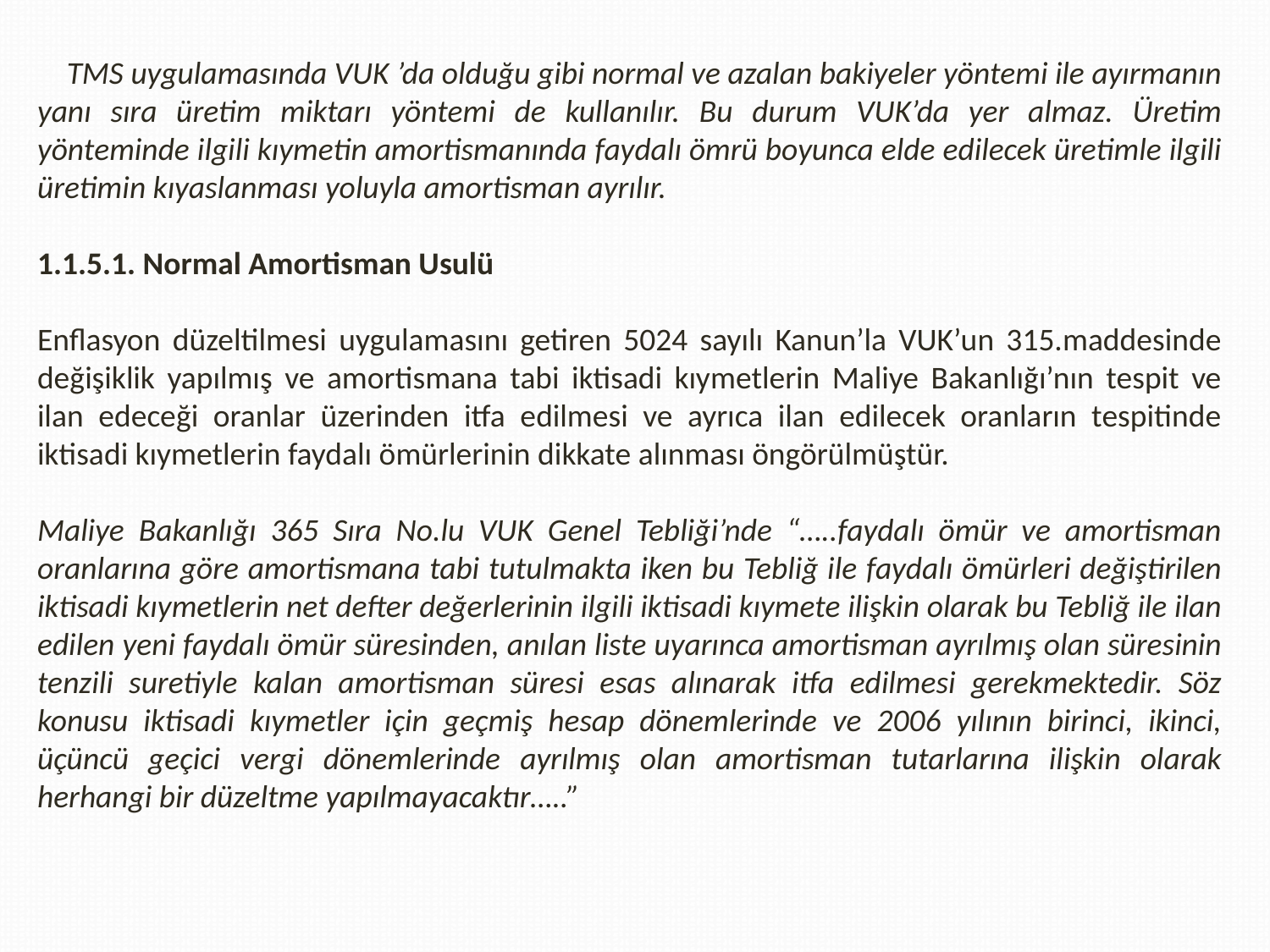

TMS uygulamasında VUK ’da olduğu gibi normal ve azalan bakiyeler yöntemi ile ayırmanın yanı sıra üretim miktarı yöntemi de kullanılır. Bu durum VUK’da yer almaz. Üretim yönteminde ilgili kıymetin amortismanında faydalı ömrü boyunca elde edilecek üretimle ilgili üretimin kıyaslanması yoluyla amortisman ayrılır.

1.1.5.1. Normal Amortisman Usulü

Enflasyon düzeltilmesi uygulamasını getiren 5024 sayılı Kanun’la VUK’un 315.maddesinde değişiklik yapılmış ve amortismana tabi iktisadi kıymetlerin Maliye Bakanlığı’nın tespit ve ilan edeceği oranlar üzerinden itfa edilmesi ve ayrıca ilan edilecek oranların tespitinde iktisadi kıymetlerin faydalı ömürlerinin dikkate alınması öngörülmüştür.

Maliye Bakanlığı 365 Sıra No.lu VUK Genel Tebliği’nde “…..faydalı ömür ve amortisman oranlarına göre amortismana tabi tutulmakta iken bu Tebliğ ile faydalı ömürleri değiştirilen iktisadi kıymetlerin net defter değerlerinin ilgili iktisadi kıymete ilişkin olarak bu Tebliğ ile ilan edilen yeni faydalı ömür süresinden, anılan liste uyarınca amortisman ayrılmış olan süresinin tenzili suretiyle kalan amortisman süresi esas alınarak itfa edilmesi gerekmektedir. Söz konusu iktisadi kıymetler için geçmiş hesap dönemlerinde ve 2006 yılının birinci, ikinci, üçüncü geçici vergi dönemlerinde ayrılmış olan amortisman tutarlarına ilişkin olarak herhangi bir düzeltme yapılmayacaktır…..”